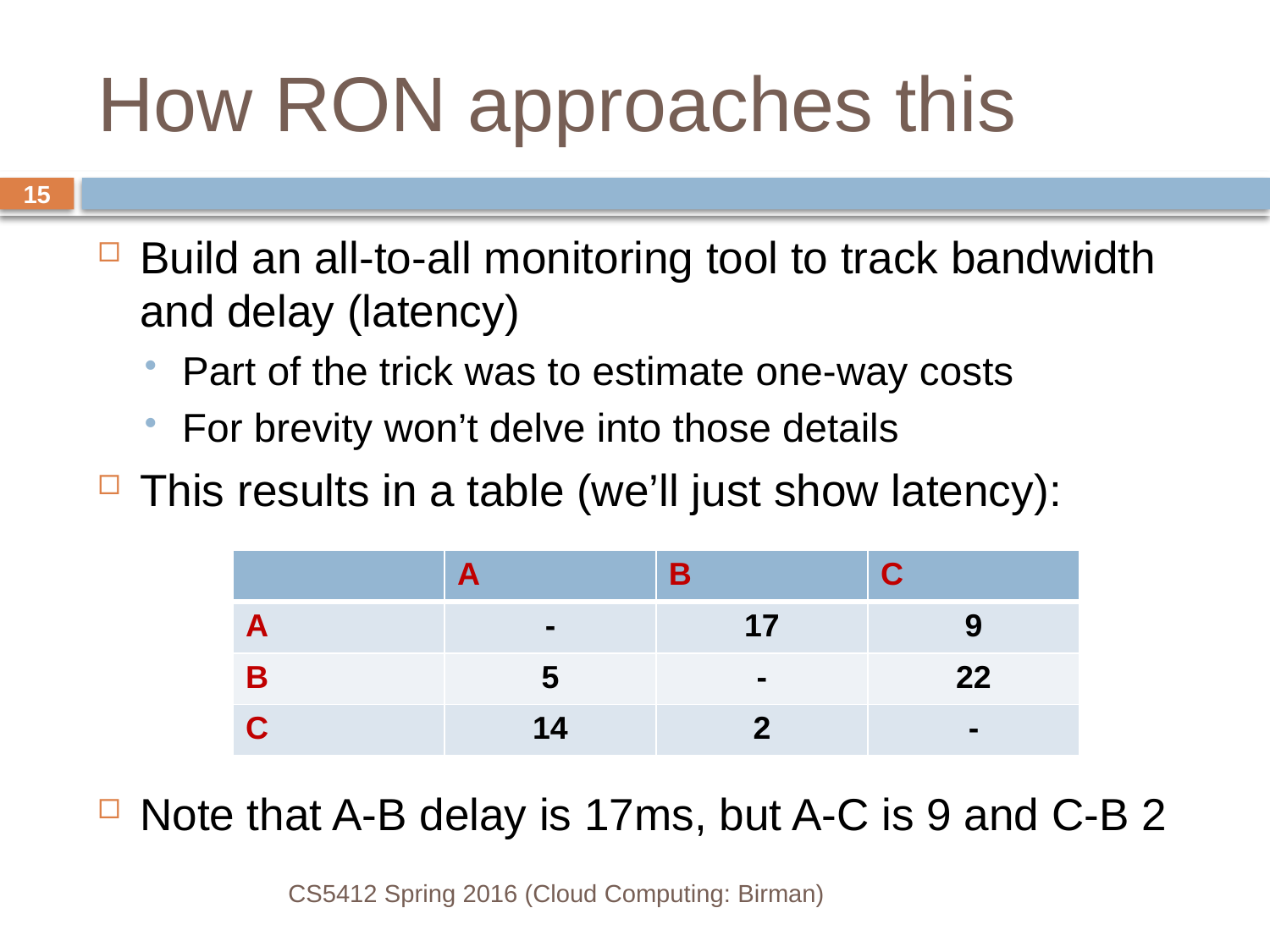

# How RON approaches this
15
Build an all-to-all monitoring tool to track bandwidth and delay (latency)
Part of the trick was to estimate one-way costs
For brevity won’t delve into those details
This results in a table (we’ll just show latency):

Note that A-B delay is 17ms, but A-C is 9 and C-B 2

|  | A | B | C |
| --- | --- | --- | --- |
| A | - | 17 | 9 |
| B | 5 | - | 22 |
| C | 14 | 2 | - |
CS5412 Spring 2016 (Cloud Computing: Birman)